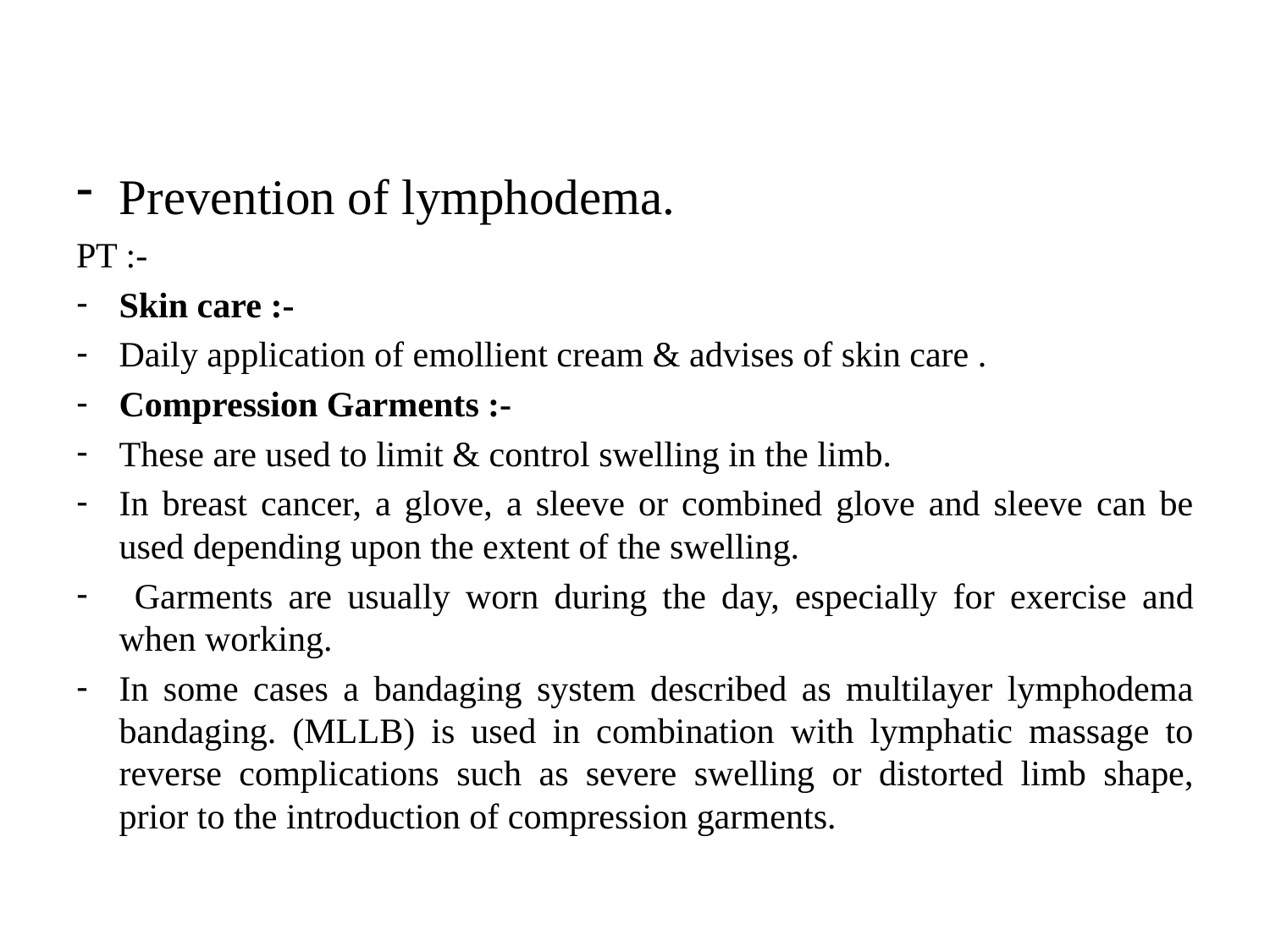

#
Prevention of lymphodema.
PT :-
Skin care :-
Daily application of emollient cream & advises of skin care .
Compression Garments :-
These are used to limit & control swelling in the limb.
In breast cancer, a glove, a sleeve or combined glove and sleeve can be used depending upon the extent of the swelling.
 Garments are usually worn during the day, especially for exercise and when working.
In some cases a bandaging system described as multilayer lymphodema bandaging. (MLLB) is used in combination with lymphatic massage to reverse complications such as severe swelling or distorted limb shape, prior to the introduction of compression garments.